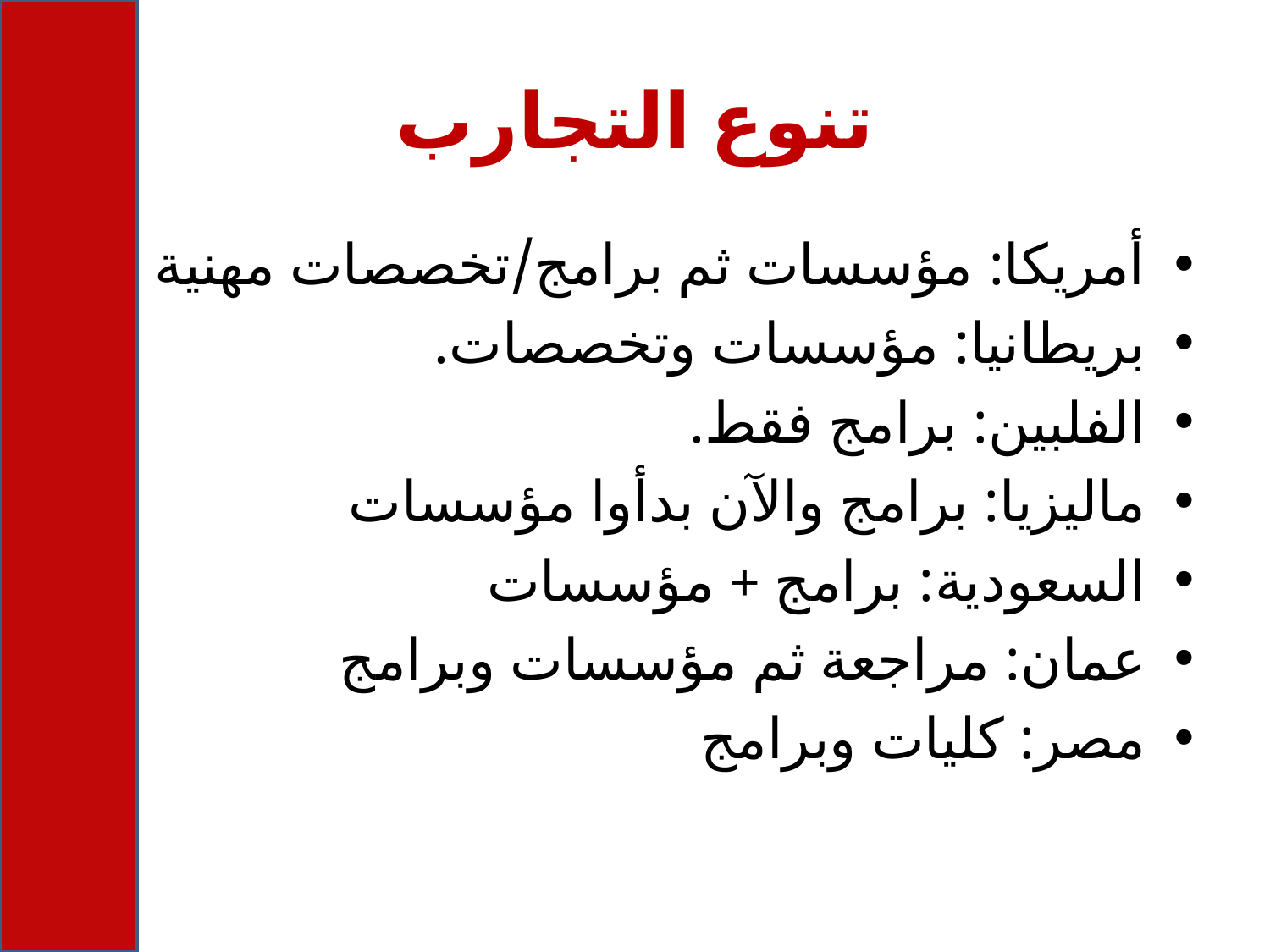

# تنوع التجارب
أمريكا: مؤسسات ثم برامج/تخصصات مهنية
بريطانيا: مؤسسات وتخصصات.
الفلبين: برامج فقط.
ماليزيا: برامج والآن بدأوا مؤسسات
السعودية: برامج + مؤسسات
عمان: مراجعة ثم مؤسسات وبرامج
مصر: كليات وبرامج